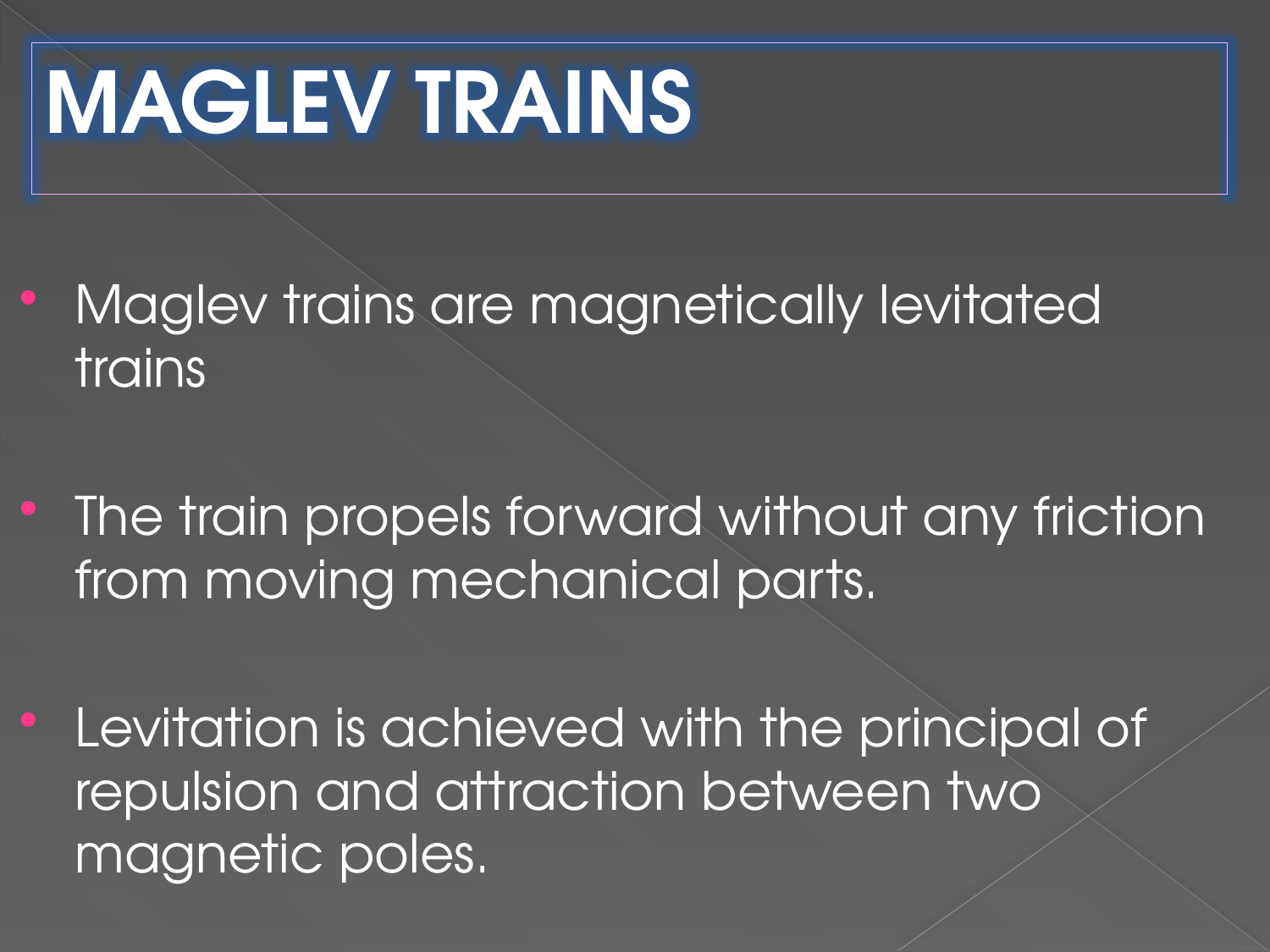

#
MAGLEV TRAINS

Maglev trains are magnetically levitated trains

The train propels forward without any friction from moving mechanical parts.

Levitation is achieved with the principal of repulsion and attraction between two magnetic poles.